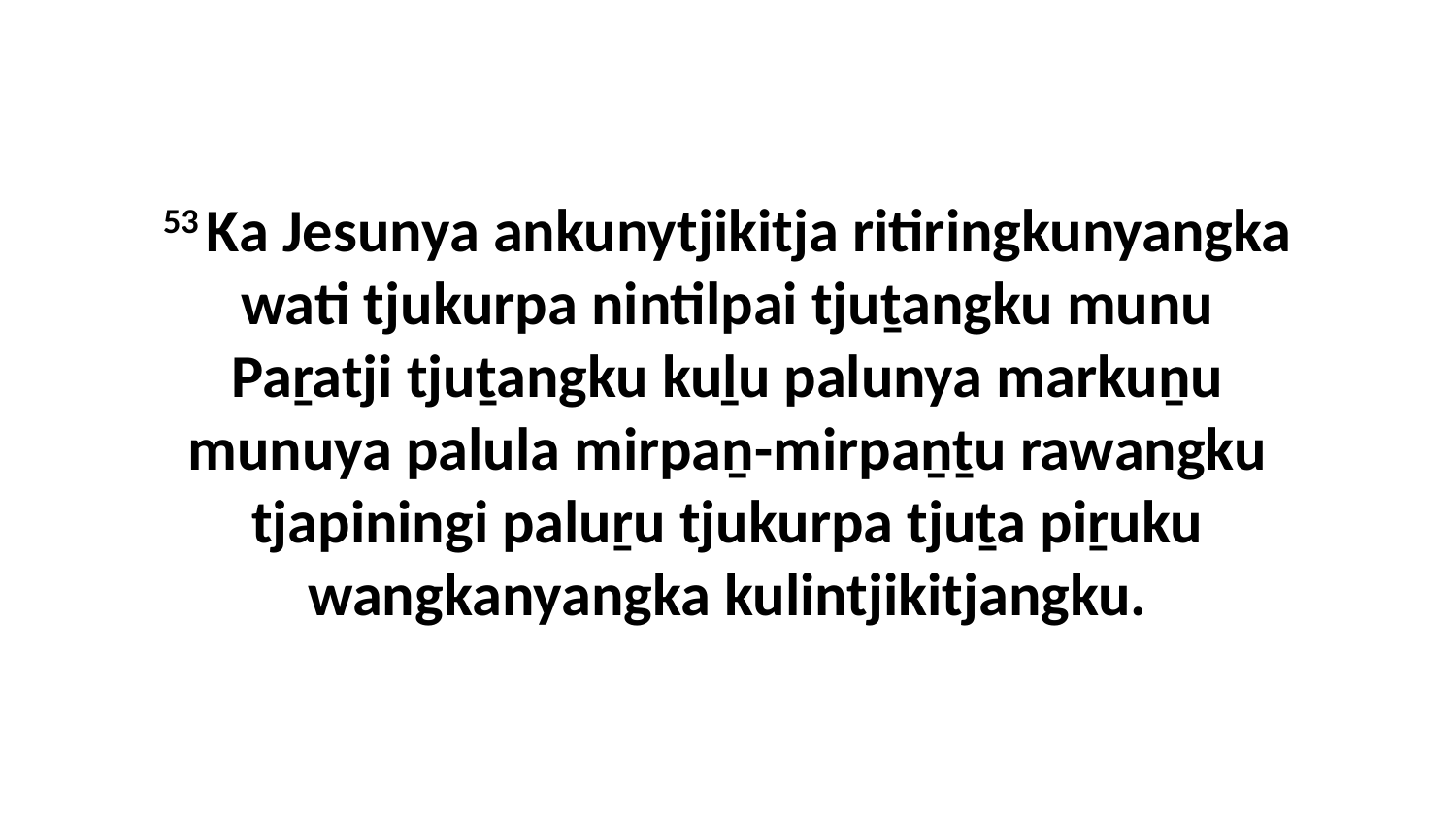

53 Ka Jesunya ankunytjikitja ritiringkunyangka wati tjukurpa nintilpai tjuṯangku munu Paṟatji tjuṯangku kuḻu palunya markuṉu munuya palula mirpaṉ-mirpaṉṯu rawangku tjapiningi paluṟu tjukurpa tjuṯa piṟuku wangkanyangka kulintjikitjangku.